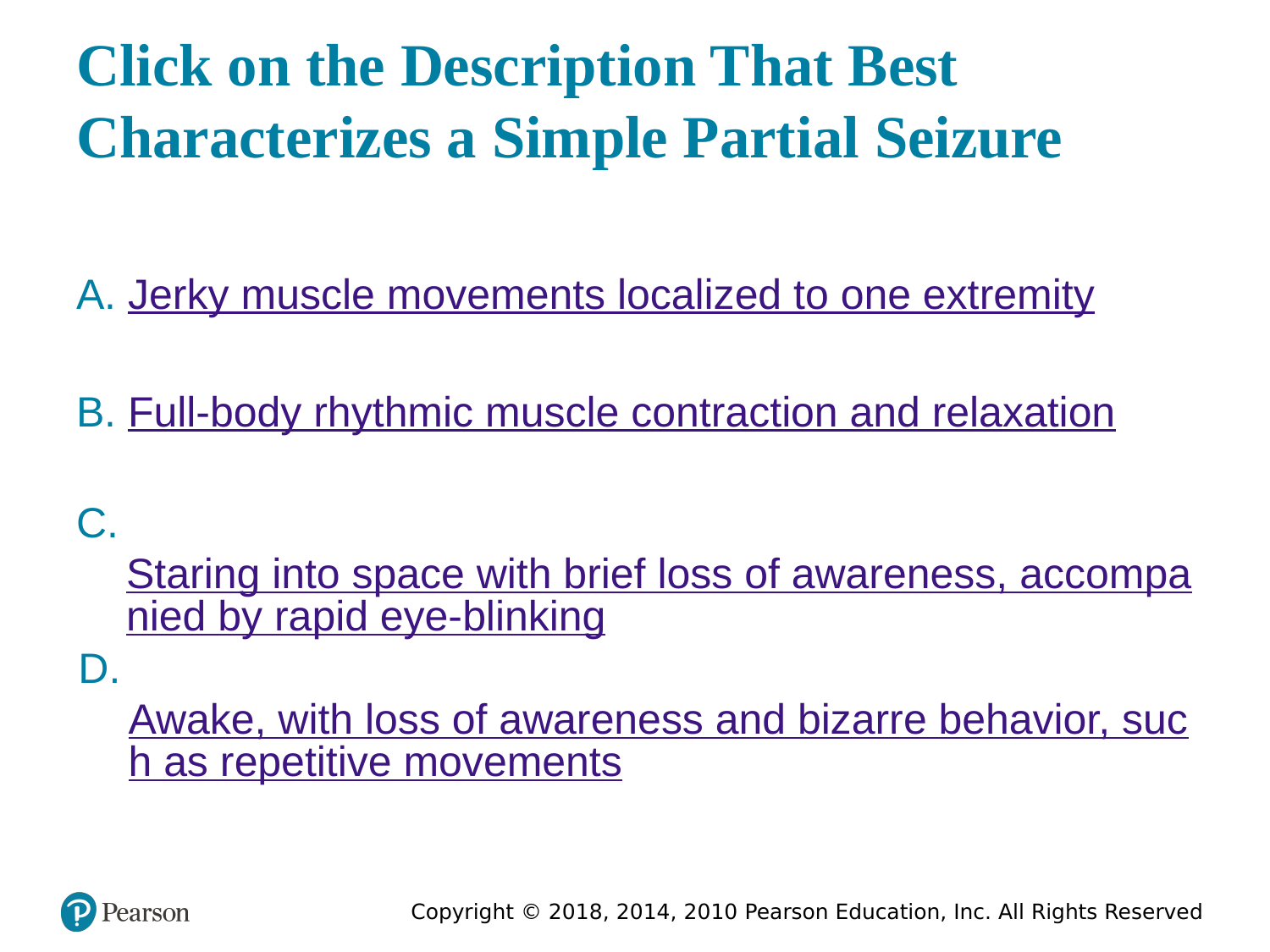

# Click on the Description That Best Characterizes a Simple Partial Seizure
A. Jerky muscle movements localized to one extremity
B. Full-body rhythmic muscle contraction and relaxation
C. Staring into space with brief loss of awareness, accompanied by rapid eye-blinking
D. Awake, with loss of awareness and bizarre behavior, such as repetitive movements